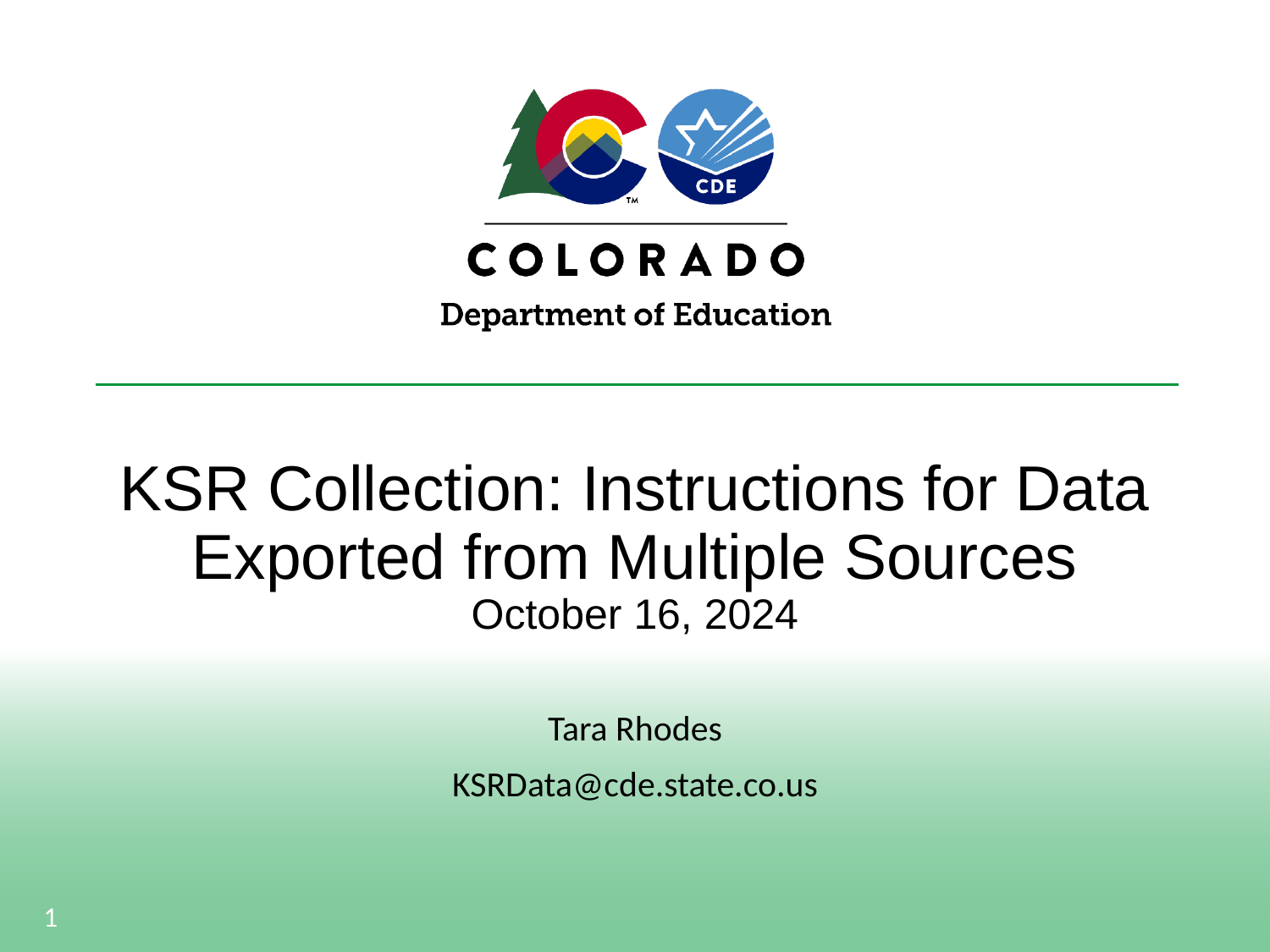

# KSR Collection: Instructions for Data Exported from Multiple Sources October 16, 2024
Tara Rhodes
KSRData@cde.state.co.us
1